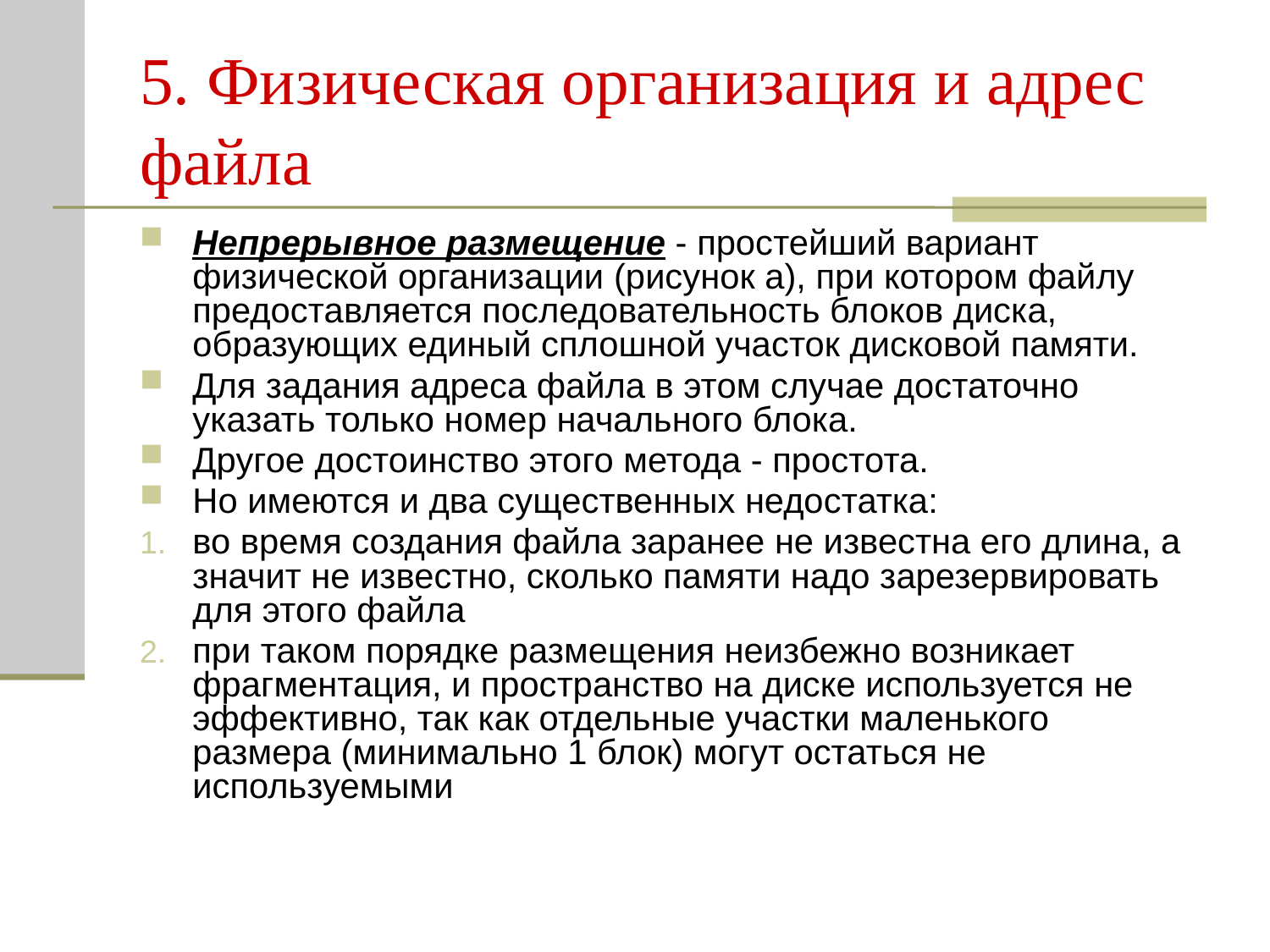

# 5. Физическая организация и адрес файла
Непрерывное размещение - простейший вариант физической организации (рисунок а), при котором файлу предоставляется последовательность блоков диска, образующих единый сплошной участок дисковой памяти.
Для задания адреса файла в этом случае достаточно указать только номер начального блока.
Другое достоинство этого метода - простота.
Но имеются и два существенных недостатка:
во время создания файла заранее не известна его длина, а значит не известно, сколько памяти надо зарезервировать для этого файла
при таком порядке размещения неизбежно возникает фрагментация, и пространство на диске используется не эффективно, так как отдельные участки маленького размера (минимально 1 блок) могут остаться не используемыми